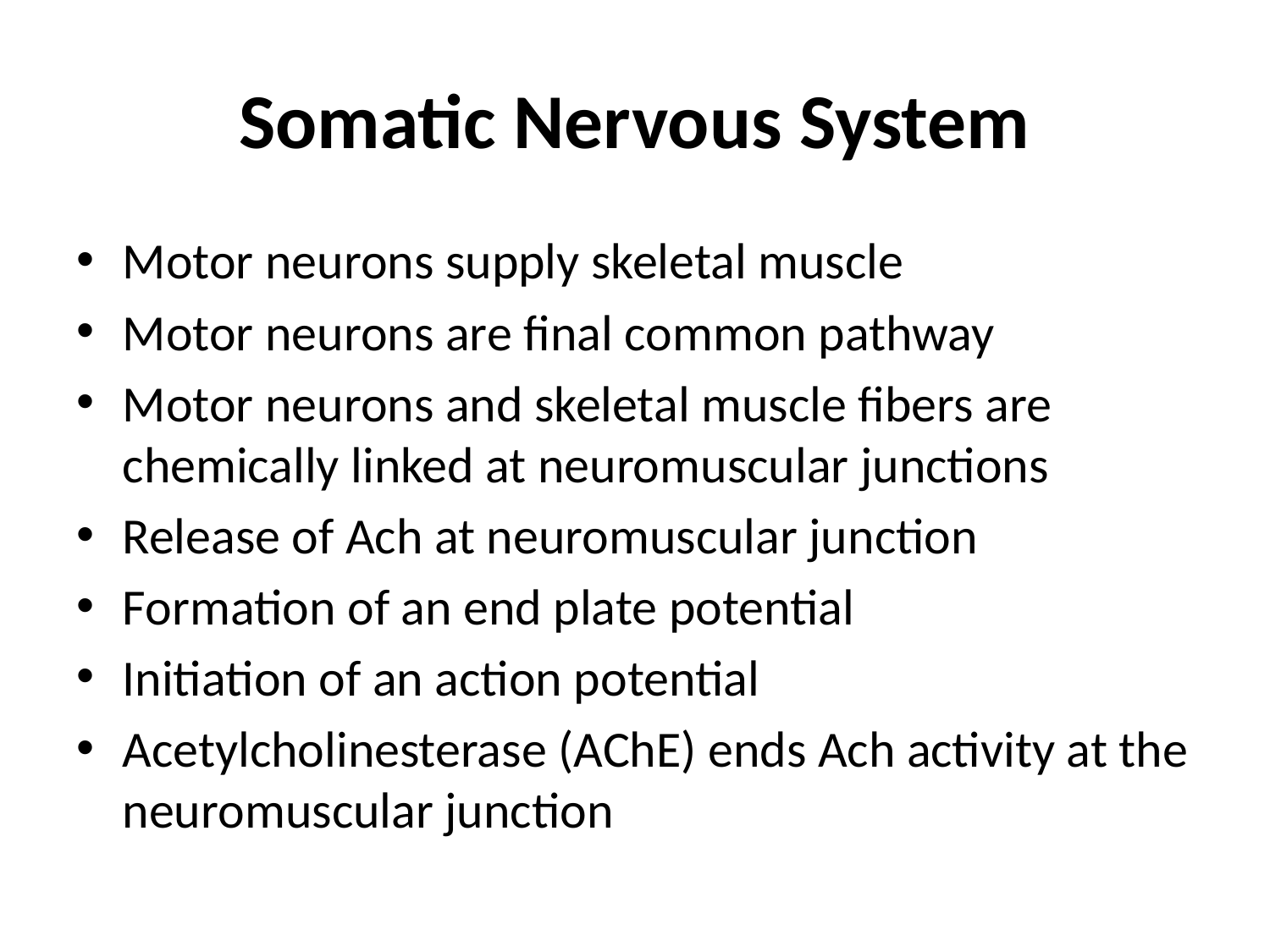

# Somatic Nervous System
Motor neurons supply skeletal muscle
Motor neurons are final common pathway
Motor neurons and skeletal muscle fibers are chemically linked at neuromuscular junctions
Release of Ach at neuromuscular junction
Formation of an end plate potential
Initiation of an action potential
Acetylcholinesterase (AChE) ends Ach activity at the neuromuscular junction